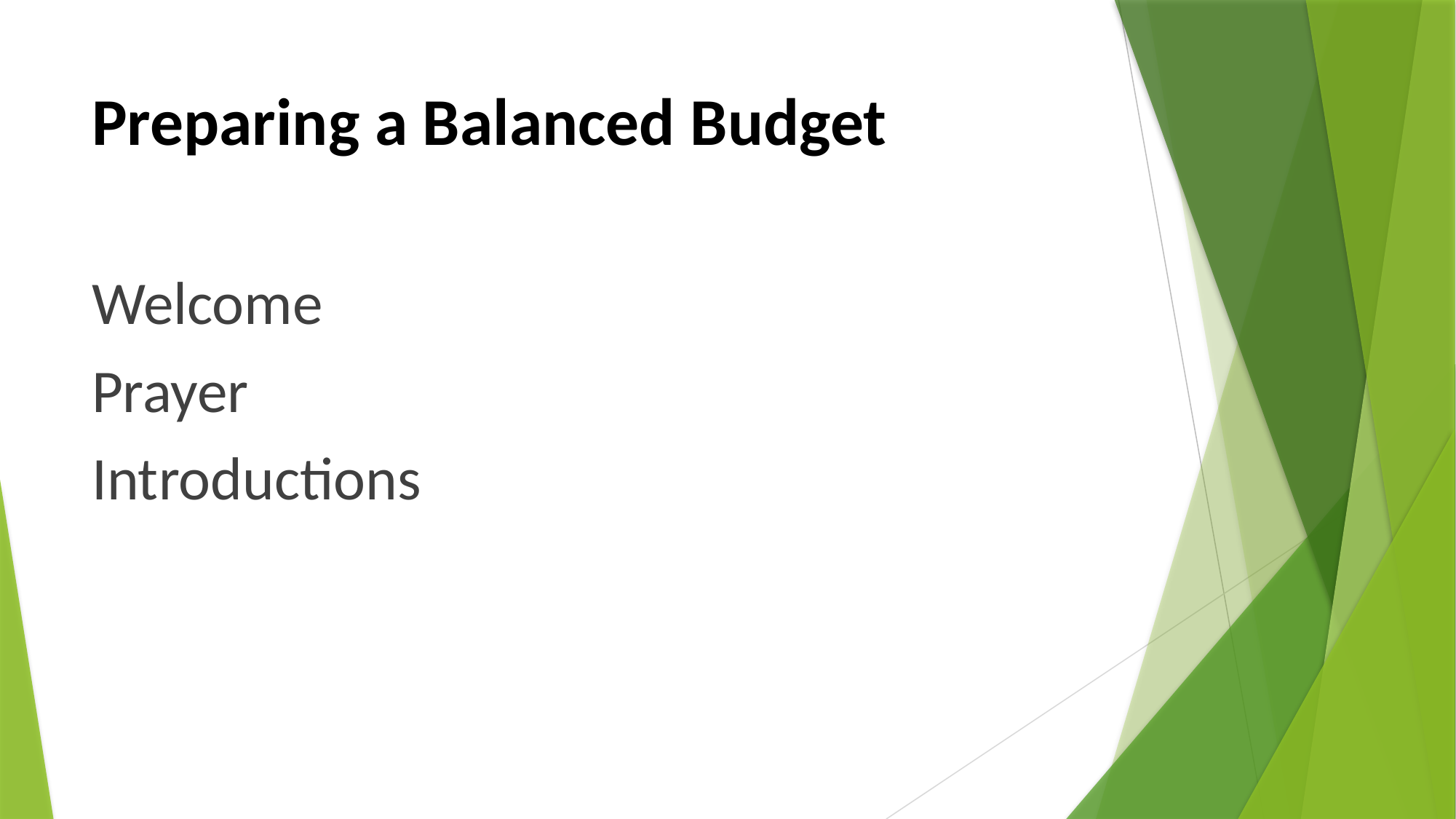

# Preparing a Balanced Budget
Welcome
Prayer
Introductions